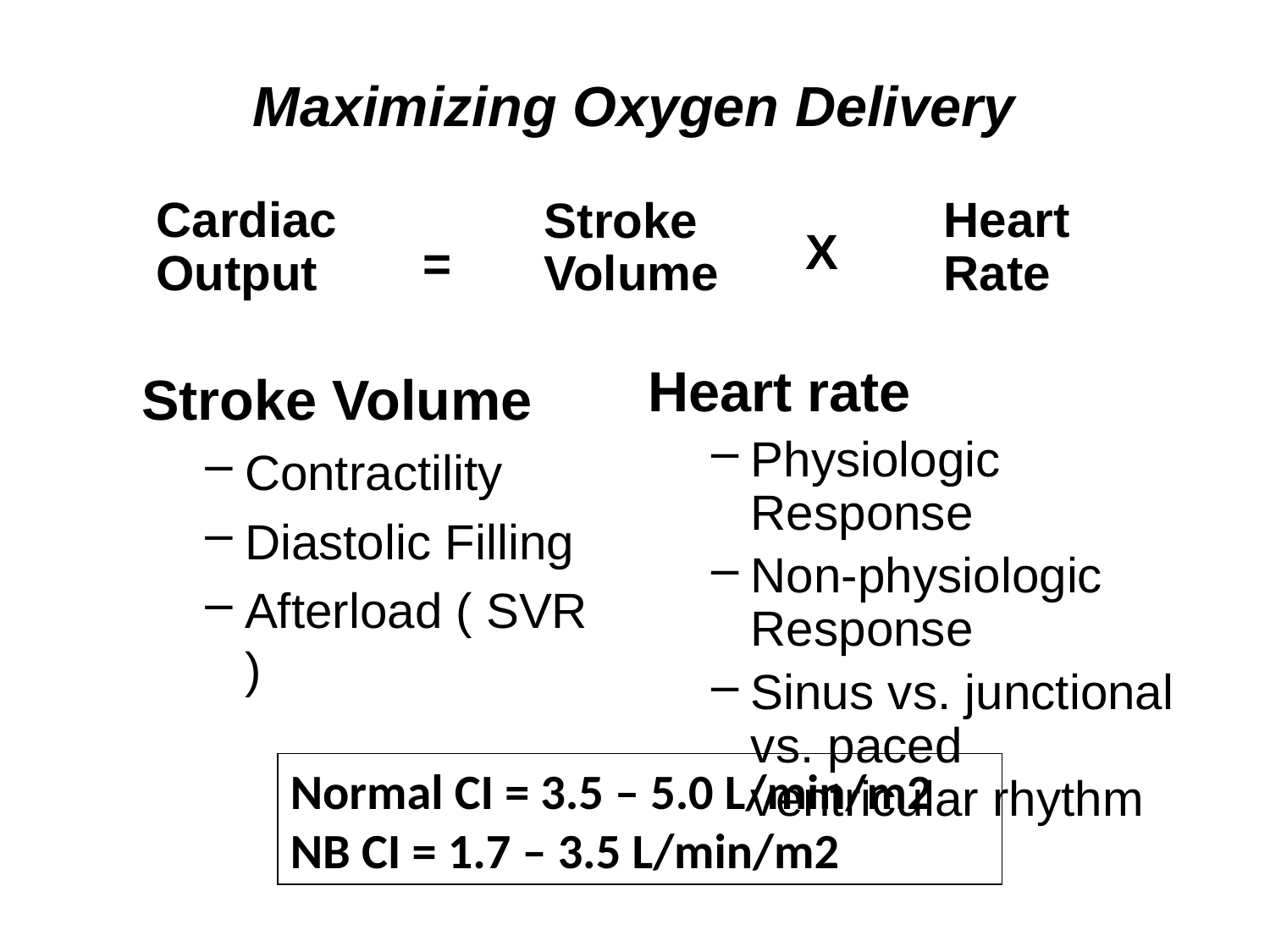

# Maximizing Oxygen Delivery
Cardiac
Output
Heart
Rate
Stroke
Volume
X
=
Stroke Volume
Contractility
Diastolic Filling
Afterload ( SVR )

Heart rate
Physiologic Response
Non-physiologic Response
Sinus vs. junctional vs. paced ventricular rhythm
Normal CI = 3.5 – 5.0 L/min/m2
NB CI = 1.7 – 3.5 L/min/m2